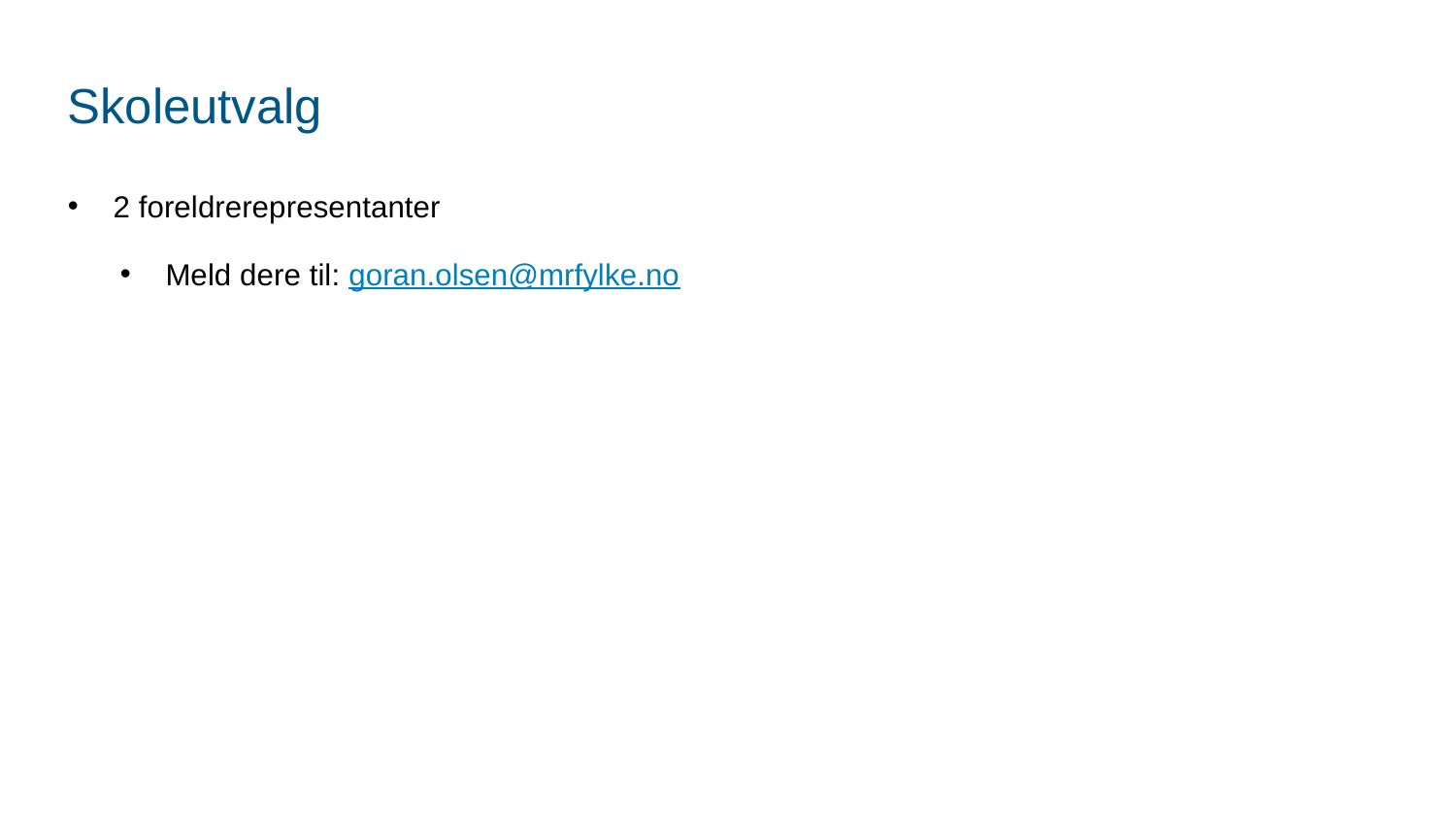

# Skoleutvalg
2 foreldrerepresentanter
Meld dere til: goran.olsen@mrfylke.no